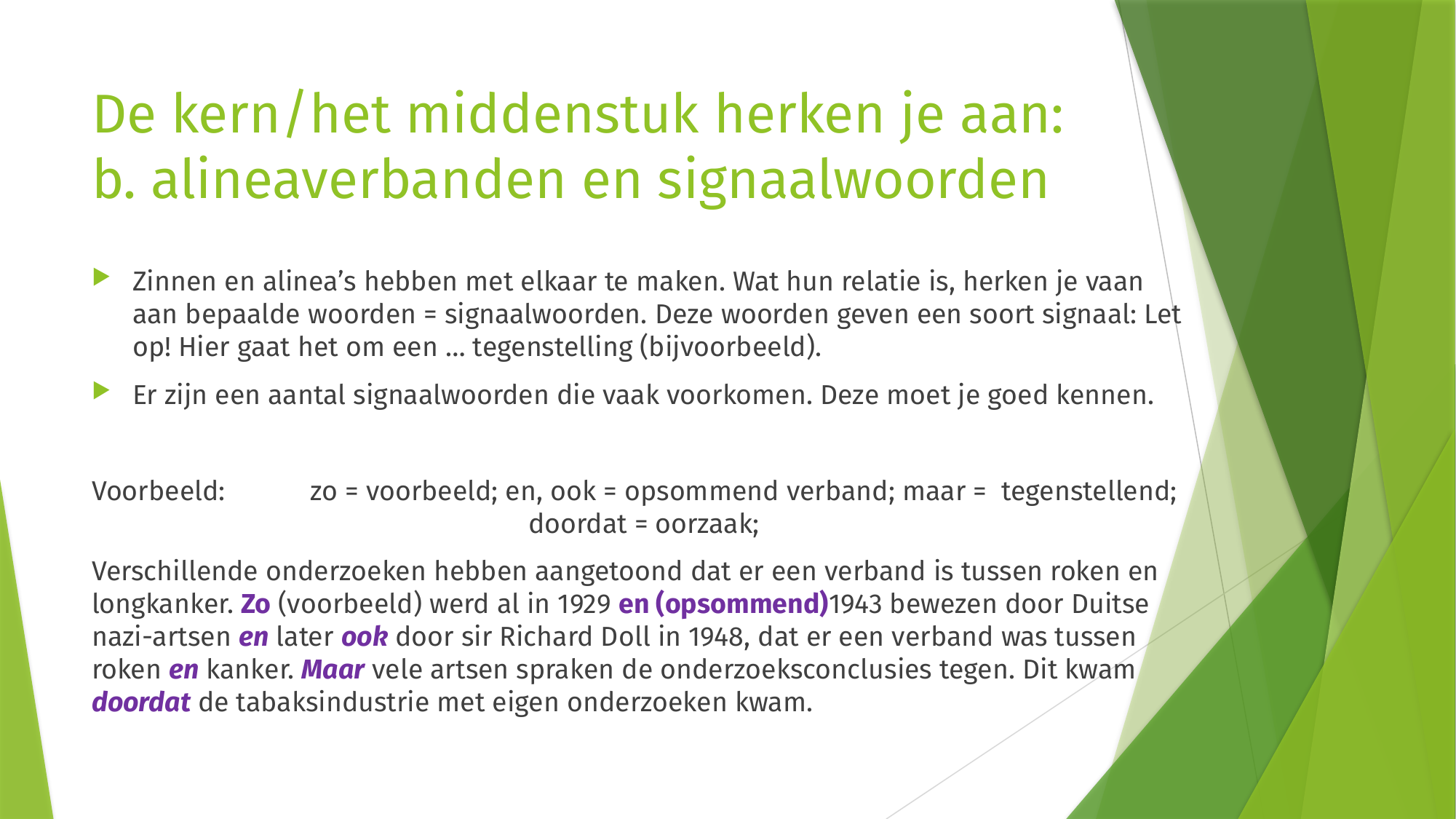

# De kern/het middenstuk herken je aan: b. alineaverbanden en signaalwoorden
Zinnen en alinea’s hebben met elkaar te maken. Wat hun relatie is, herken je vaan aan bepaalde woorden = signaalwoorden. Deze woorden geven een soort signaal: Let op! Hier gaat het om een … tegenstelling (bijvoorbeeld).
Er zijn een aantal signaalwoorden die vaak voorkomen. Deze moet je goed kennen.

Voorbeeld: 	zo = voorbeeld; en, ook = opsommend verband; maar =  tegenstellend; 				doordat = oorzaak;
Verschillende onderzoeken hebben aangetoond dat er een verband is tussen roken en longkanker. Zo (voorbeeld) werd al in 1929 en (opsommend)1943 bewezen door Duitse nazi-artsen en later ook door sir Richard Doll in 1948, dat er een verband was tussen roken en kanker. Maar vele artsen spraken de onderzoeksconclusies tegen. Dit kwam doordat de tabaksindustrie met eigen onderzoeken kwam.